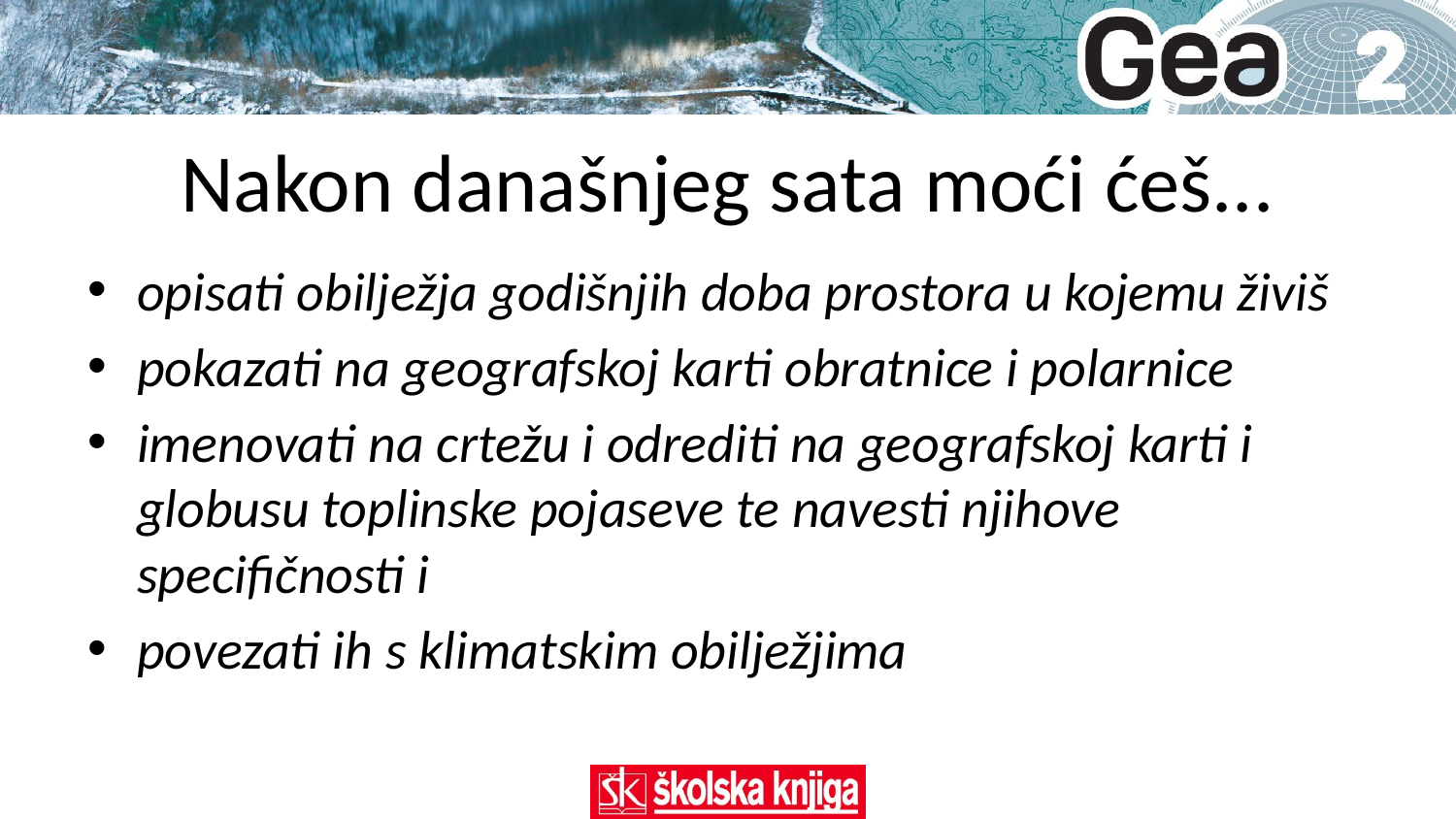

# Nakon današnjeg sata moći ćeš...
opisati obilježja godišnjih doba prostora u kojemu živiš
pokazati na geografskoj karti obratnice i polarnice
imenovati na crtežu i odrediti na geografskoj karti i globusu toplinske pojaseve te navesti njihove specifičnosti i
povezati ih s klimatskim obilježjima